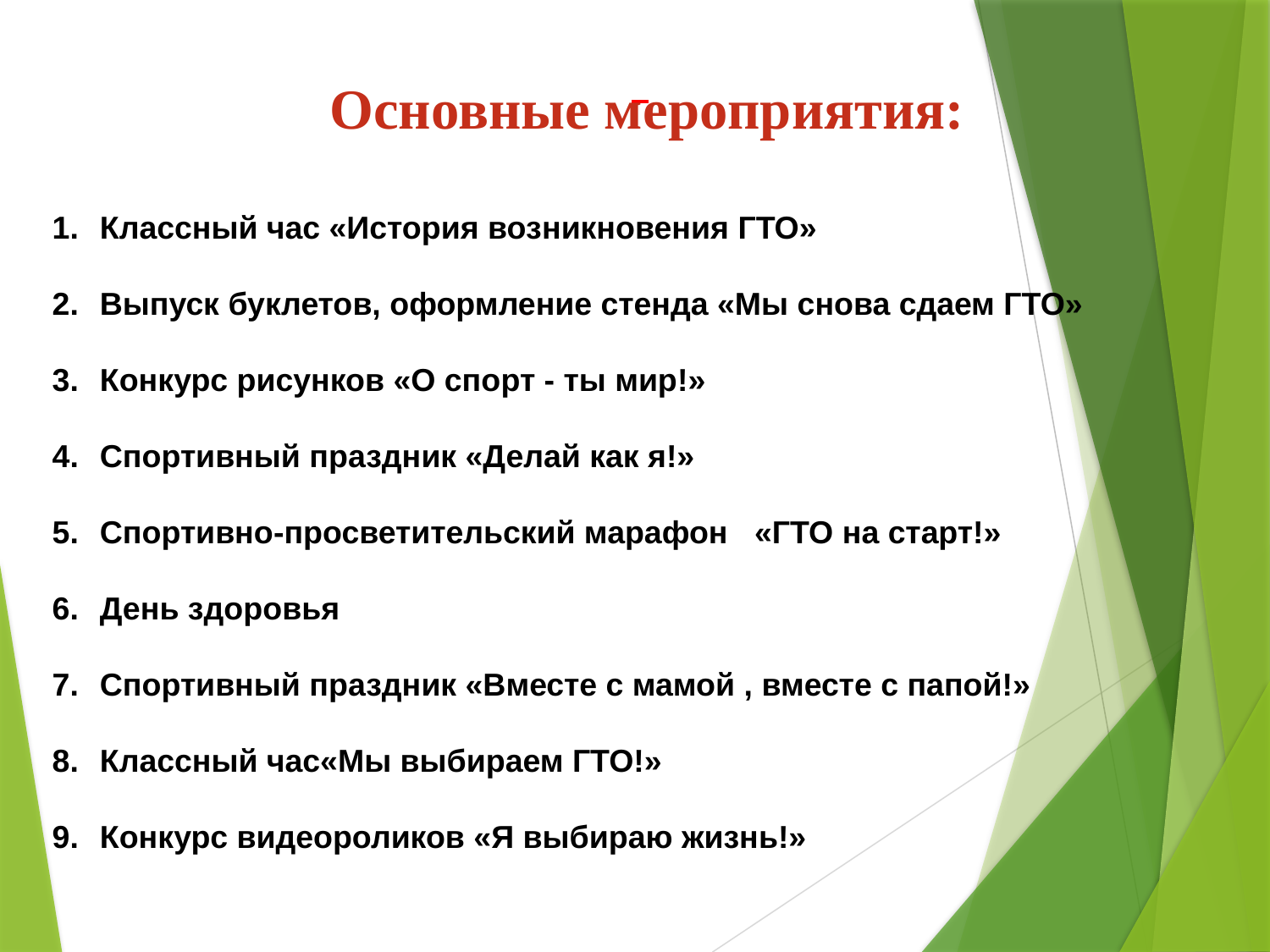

Основные мероприятия:

Классный час «История возникновения ГТО»

Выпуск буклетов, оформление стенда «Мы снова сдаем ГТО»

Конкурс рисунков «О спорт - ты мир!»

Спортивный праздник «Делай как я!»

Спортивно-просветительский марафон   «ГТО на старт!»

День здоровья

Спортивный праздник «Вместе с мамой , вместе с папой!»

Классный час«Мы выбираем ГТО!»

Конкурс видеороликов «Я выбираю жизнь!»